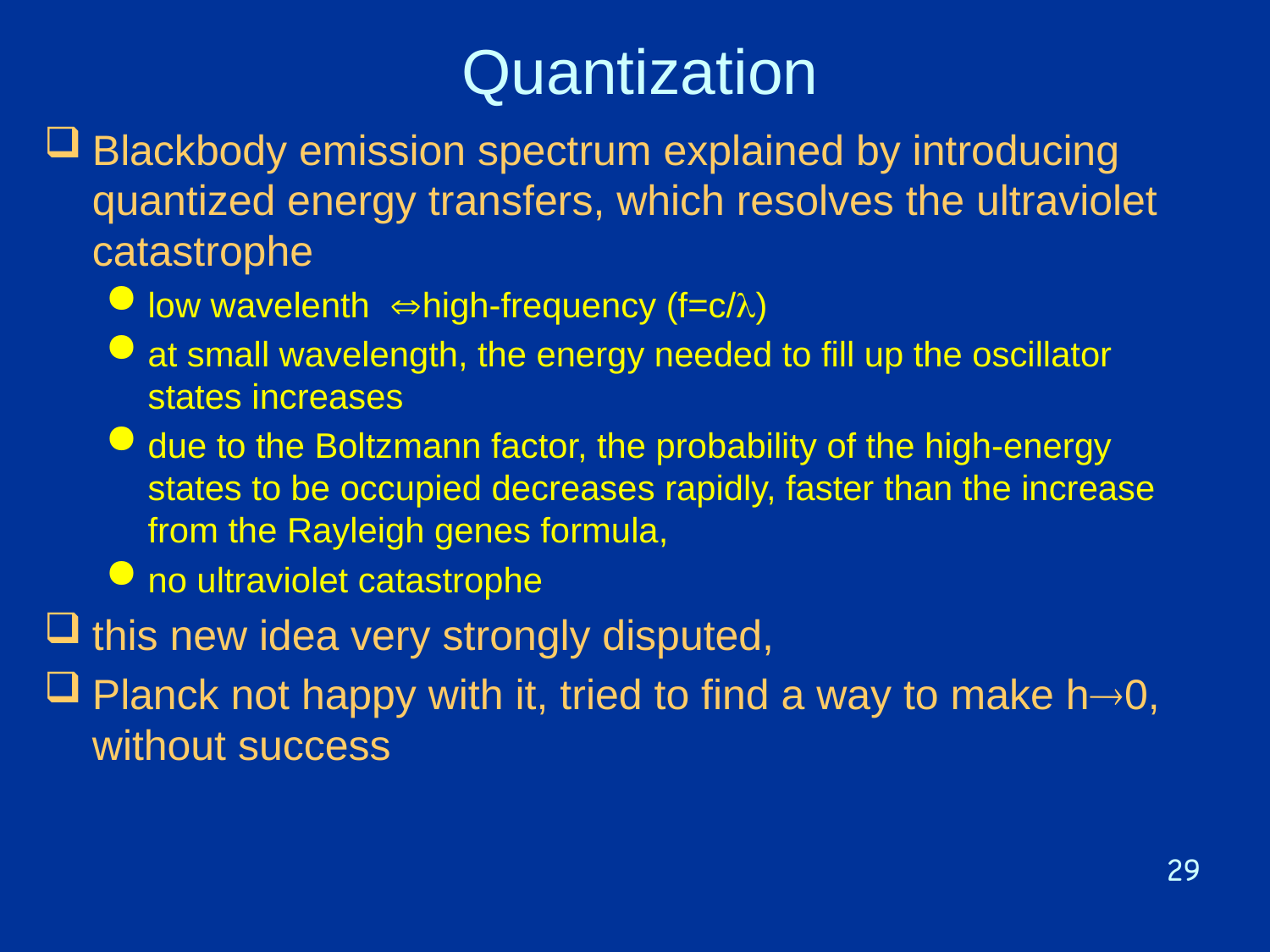

# Quantization
Blackbody emission spectrum explained by introducing quantized energy transfers, which resolves the ultraviolet catastrophe
low wavelenth  ⇔high-frequency (f=c/λ)
at small wavelength, the energy needed to fill up the oscillator states increases
due to the Boltzmann factor, the probability of the high-energy states to be occupied decreases rapidly, faster than the increase from the Rayleigh genes formula,
no ultraviolet catastrophe
this new idea very strongly disputed,
Planck not happy with it, tried to find a way to make h→0, without success